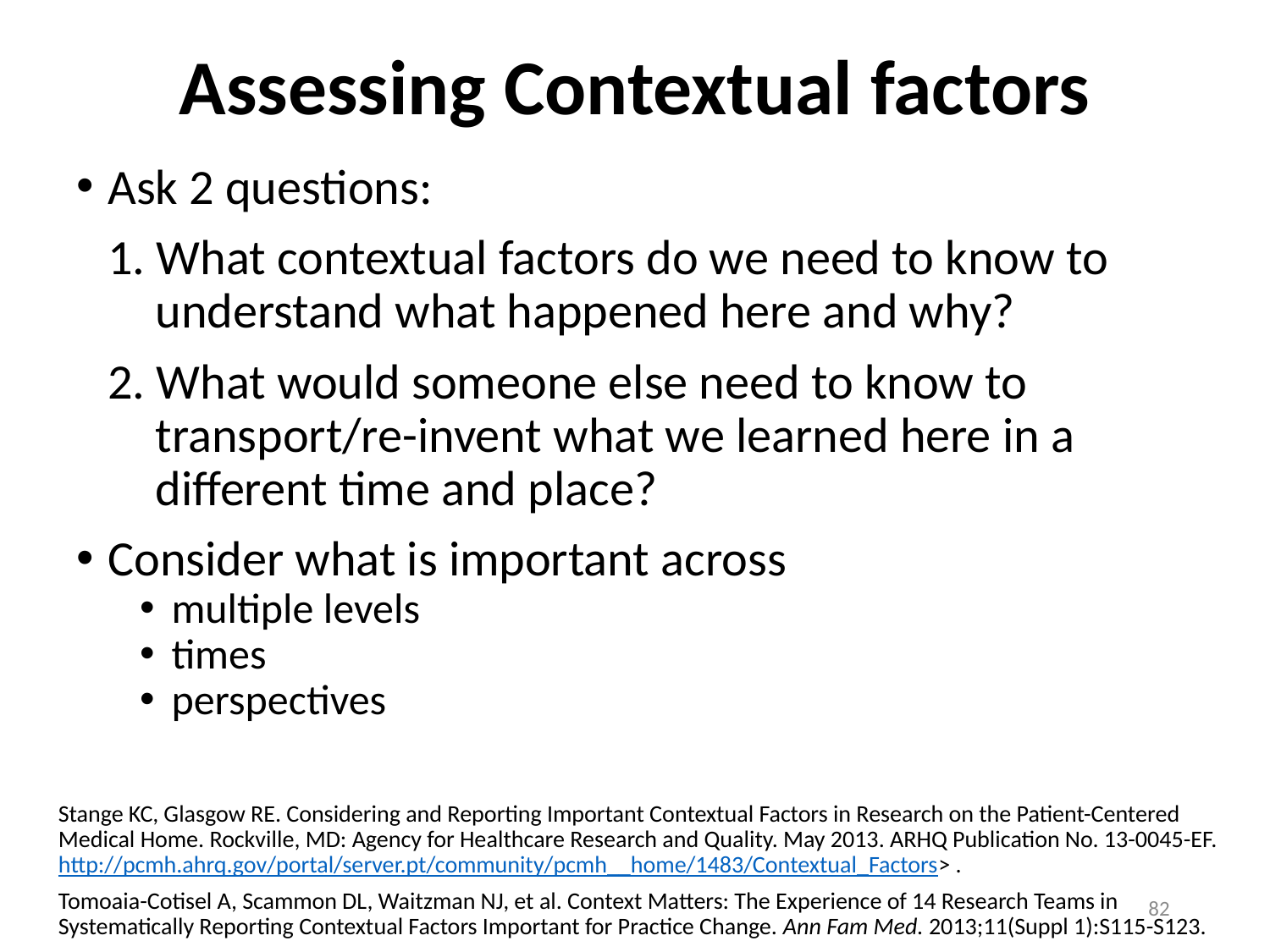

# Assessing Contextual factors
Ask 2 questions:
1. What contextual factors do we need to know to understand what happened here and why?
2. What would someone else need to know to transport/re-invent what we learned here in a different time and place?
Consider what is important across
multiple levels
times
perspectives

Stange KC, Glasgow RE. Considering and Reporting Important Contextual Factors in Research on the Patient-Centered Medical Home. Rockville, MD: Agency for Healthcare Research and Quality. May 2013. ARHQ Publication No. 13-0045-EF.  http://pcmh.ahrq.gov/portal/server.pt/community/pcmh__home/1483/Contextual_Factors> .
Tomoaia-Cotisel A, Scammon DL, Waitzman NJ, et al. Context Matters: The Experience of 14 Research Teams in Systematically Reporting Contextual Factors Important for Practice Change. Ann Fam Med. 2013;11(Suppl 1):S115-S123.
82